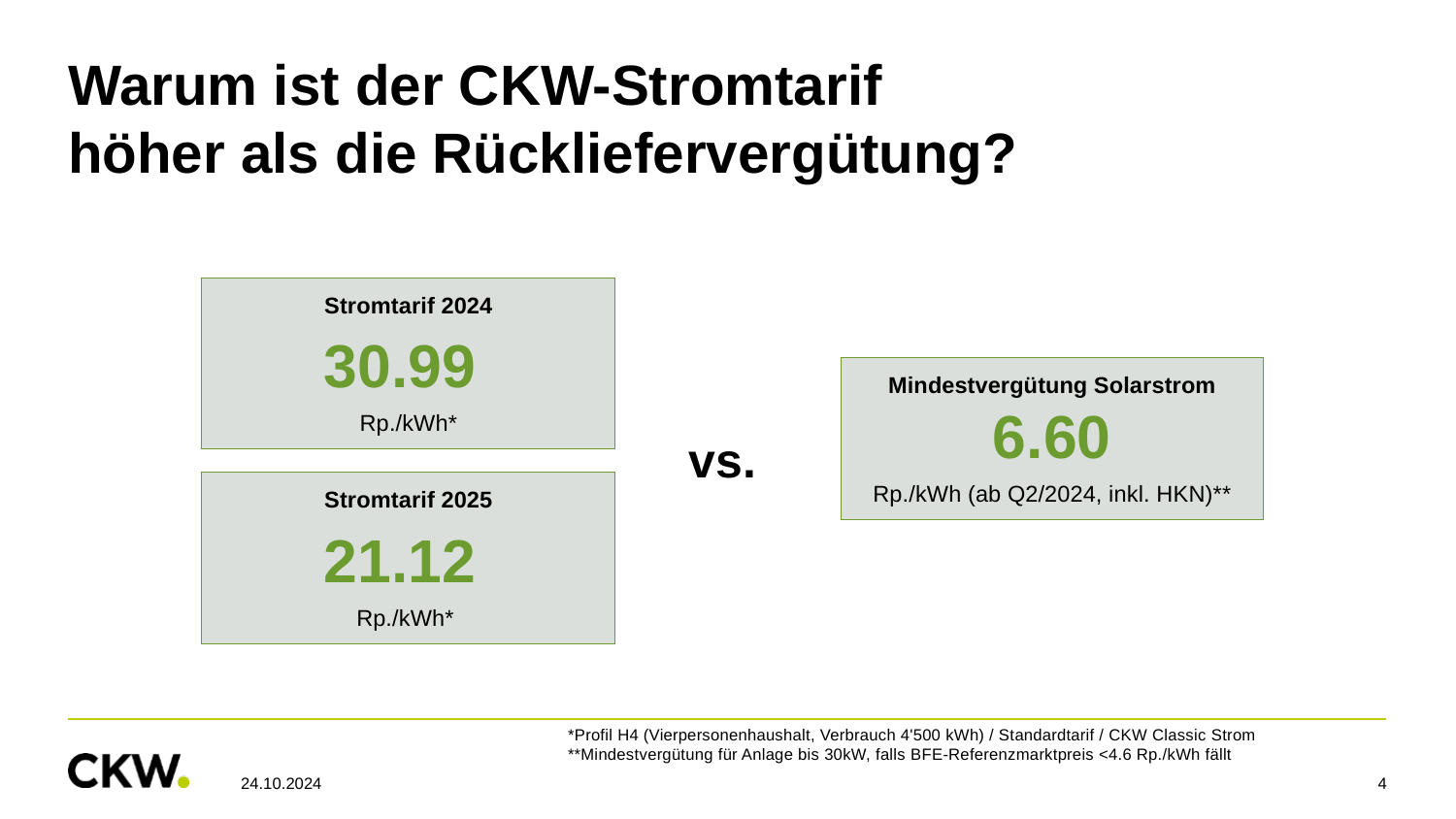

# Warum ist der CKW-Stromtarif höher als die Rückliefervergütung?
Stromtarif 2024
30.99
Rp./kWh*
Mindestvergütung Solarstrom 6.60
Rp./kWh (ab Q2/2024, inkl. HKN)**
vs.
Stromtarif 2025
21.12
Rp./kWh*
*Profil H4 (Vierpersonenhaushalt, Verbrauch 4'500 kWh) / Standardtarif / CKW Classic Strom
**Mindestvergütung für Anlage bis 30kW, falls BFE-Referenzmarktpreis <4.6 Rp./kWh fällt
24.10.2024
4